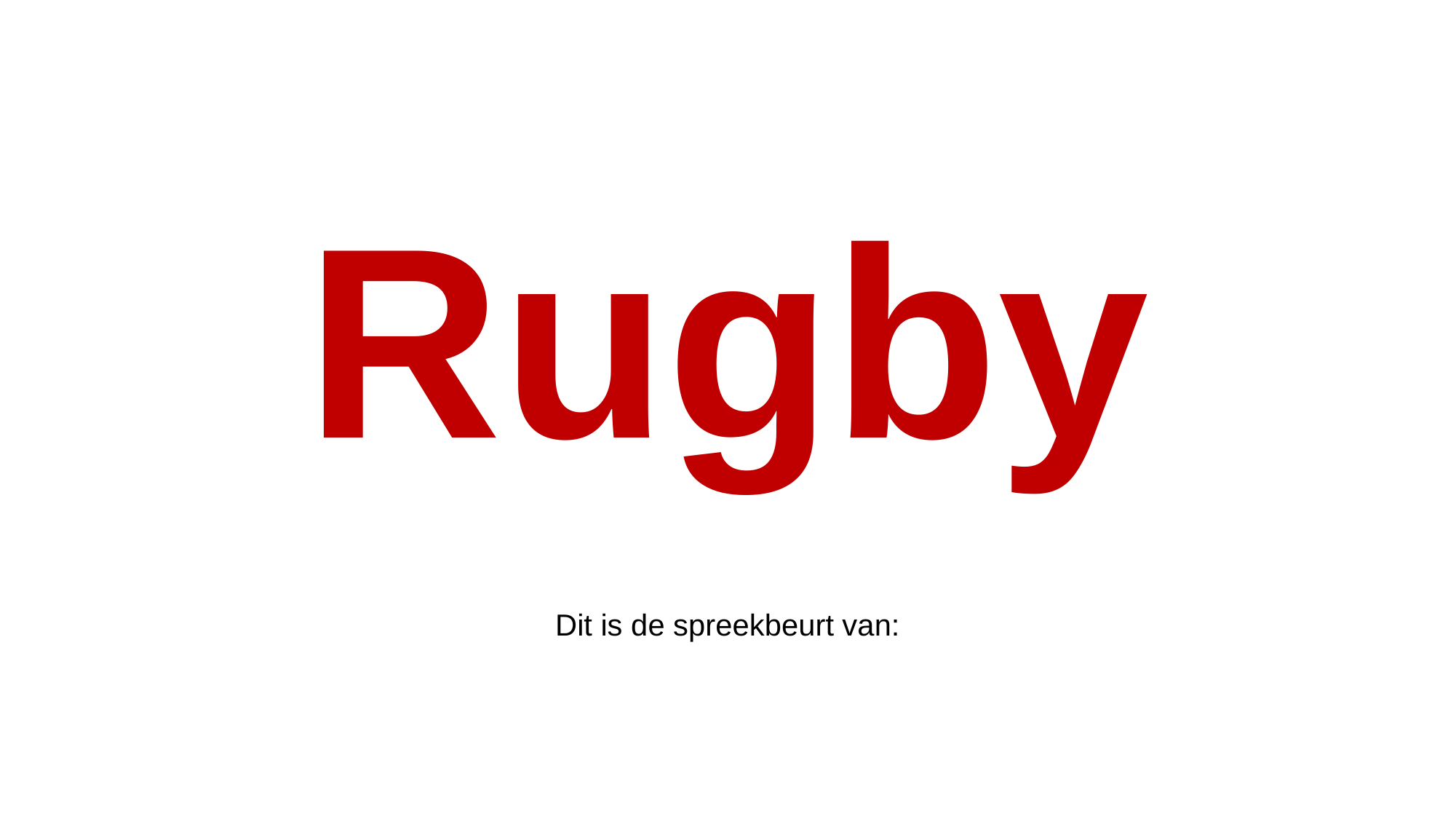

# Rugby
Dit is de spreekbeurt van: